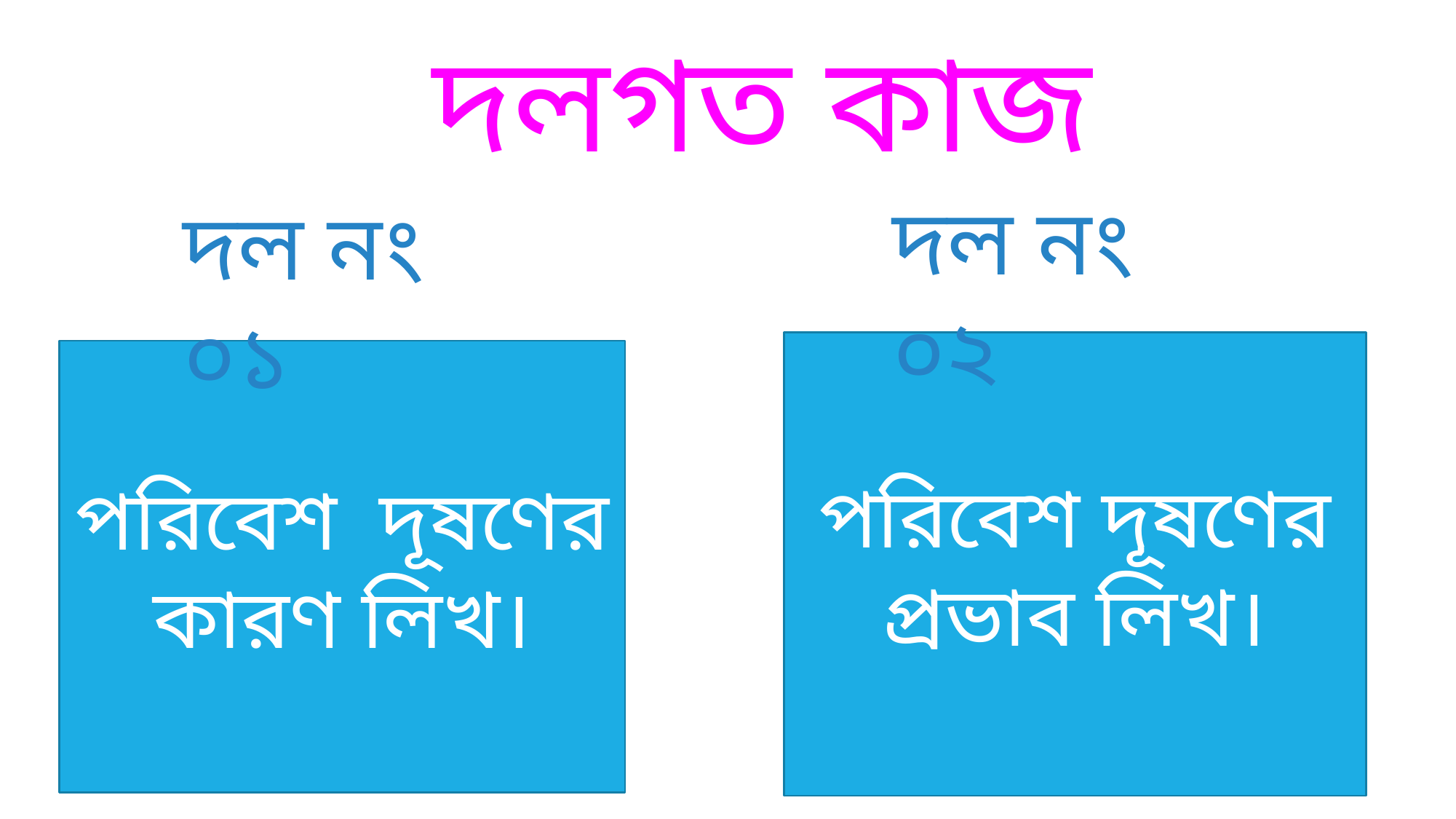

দলগত কাজ
দল নং ০২
দল নং ০১

পরিবেশ দূষণের প্রভাব লিখ।
পরিবেশ  দূষণের কারণ লিখ।